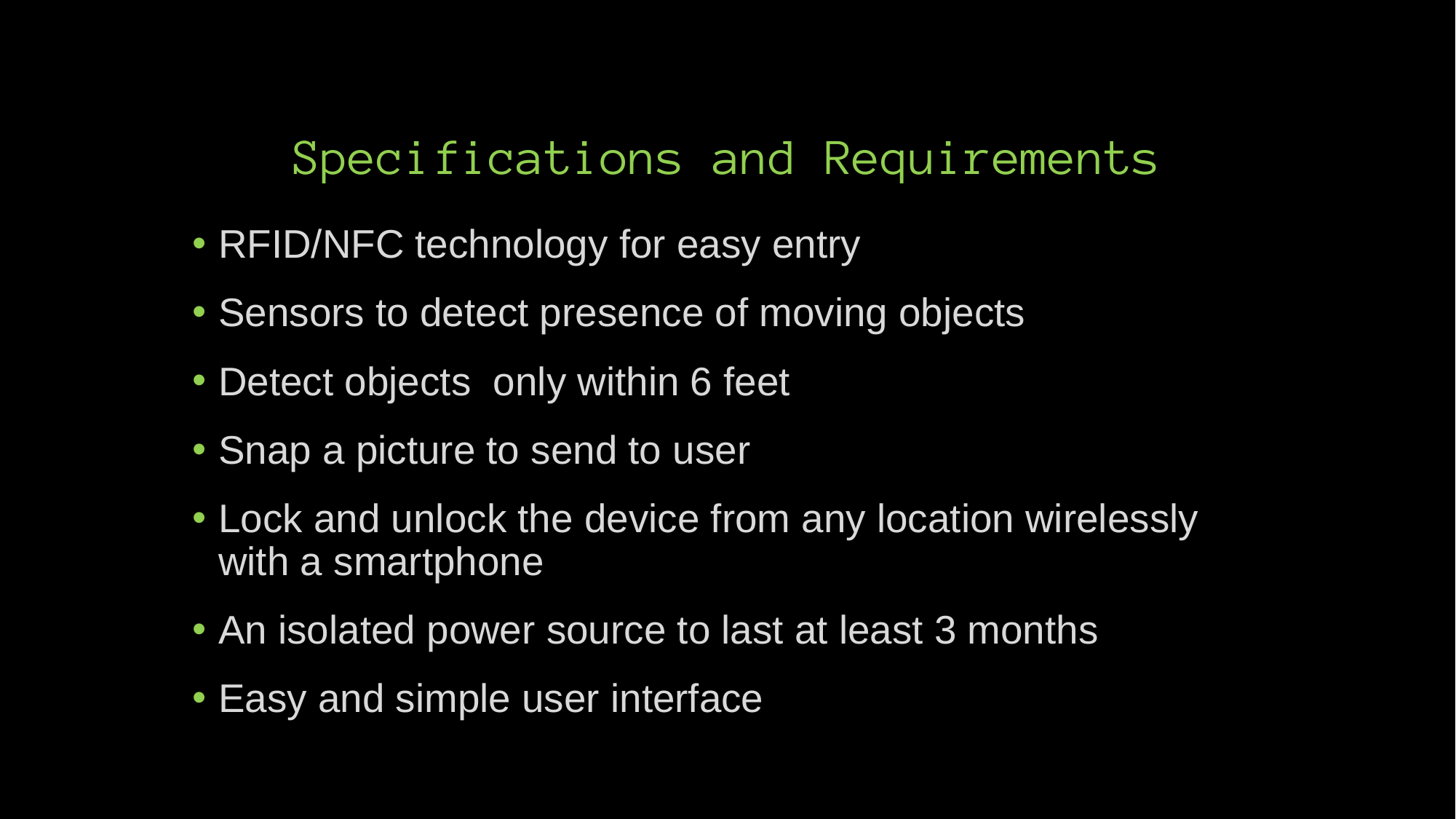

# Specifications and Requirements
RFID/NFC technology for easy entry
Sensors to detect presence of moving objects
Detect objects  only within 6 feet
Snap a picture to send to user
Lock and unlock the device from any location wirelessly with a smartphone
An isolated power source to last at least 3 months
Easy and simple user interface